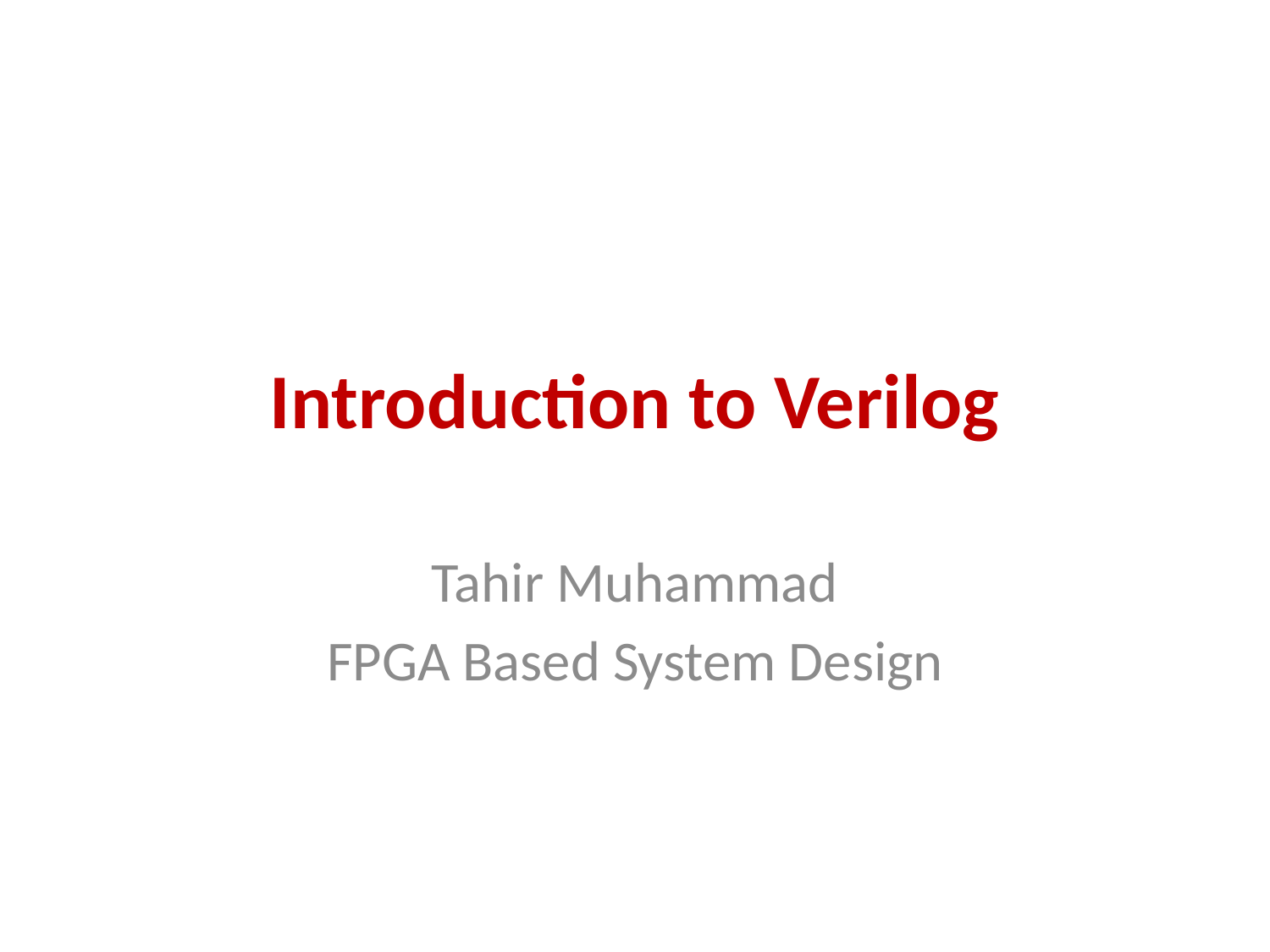

# Introduction to Verilog
Tahir Muhammad
FPGA Based System Design